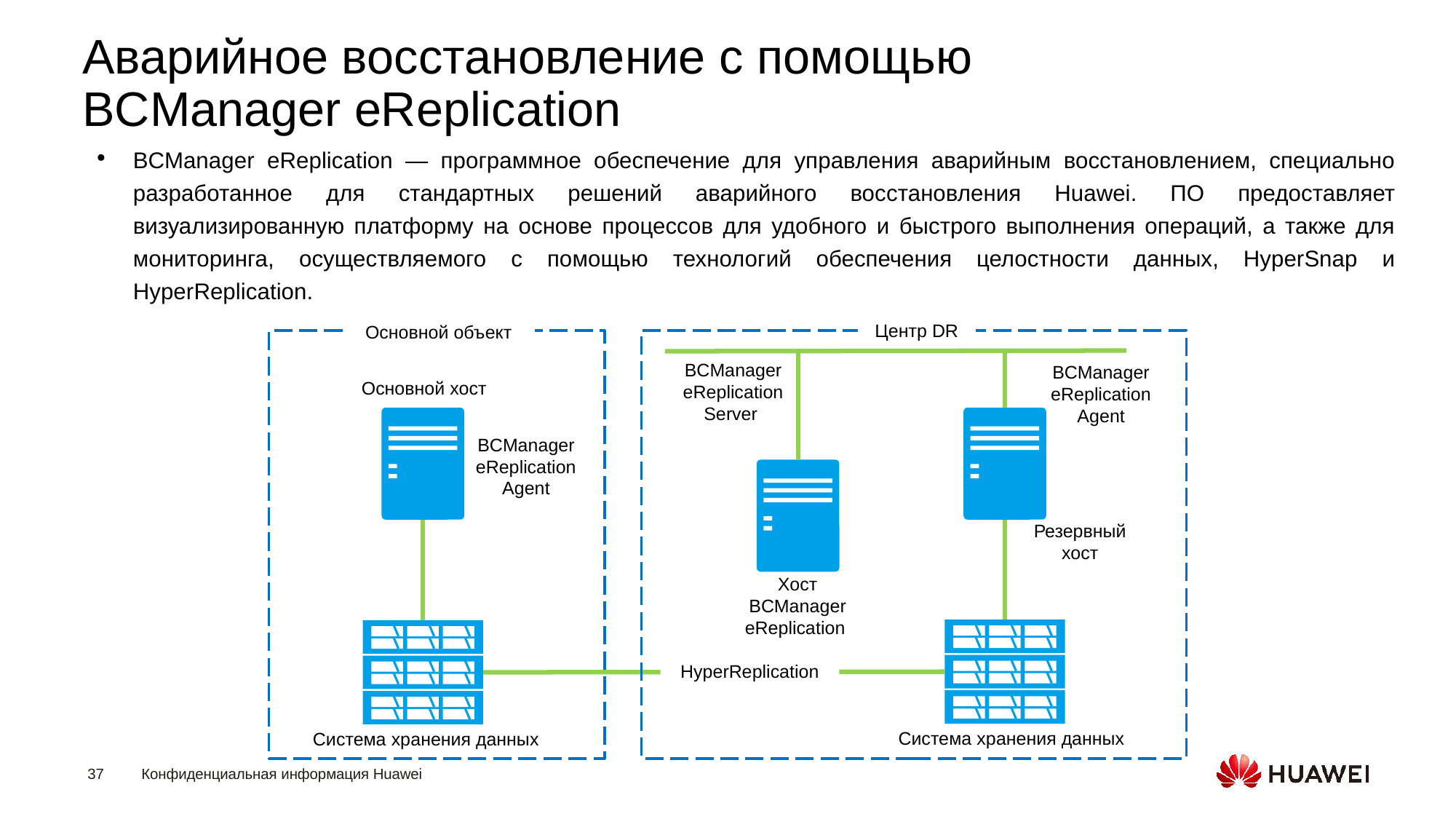

# Аварийное восстановление с помощью BCManager eReplication
BCManager eReplication — программное обеспечение для управления аварийным восстановлением, специально разработанное для стандартных решений аварийного восстановления Huawei. ПО предоставляет визуализированную платформу на основе процессов для удобного и быстрого выполнения операций, а также для мониторинга, осуществляемого с помощью технологий обеспечения целостности данных, HyperSnap и HyperReplication.
Центр DR
Основной объект

BCManager eReplication Agent
Основной хост
BCManager eReplication Server

BCManager eReplication Agent

Резервный хост
Хост BCManager
eReplication

HyperReplication
Система хранения данных
Система хранения данных